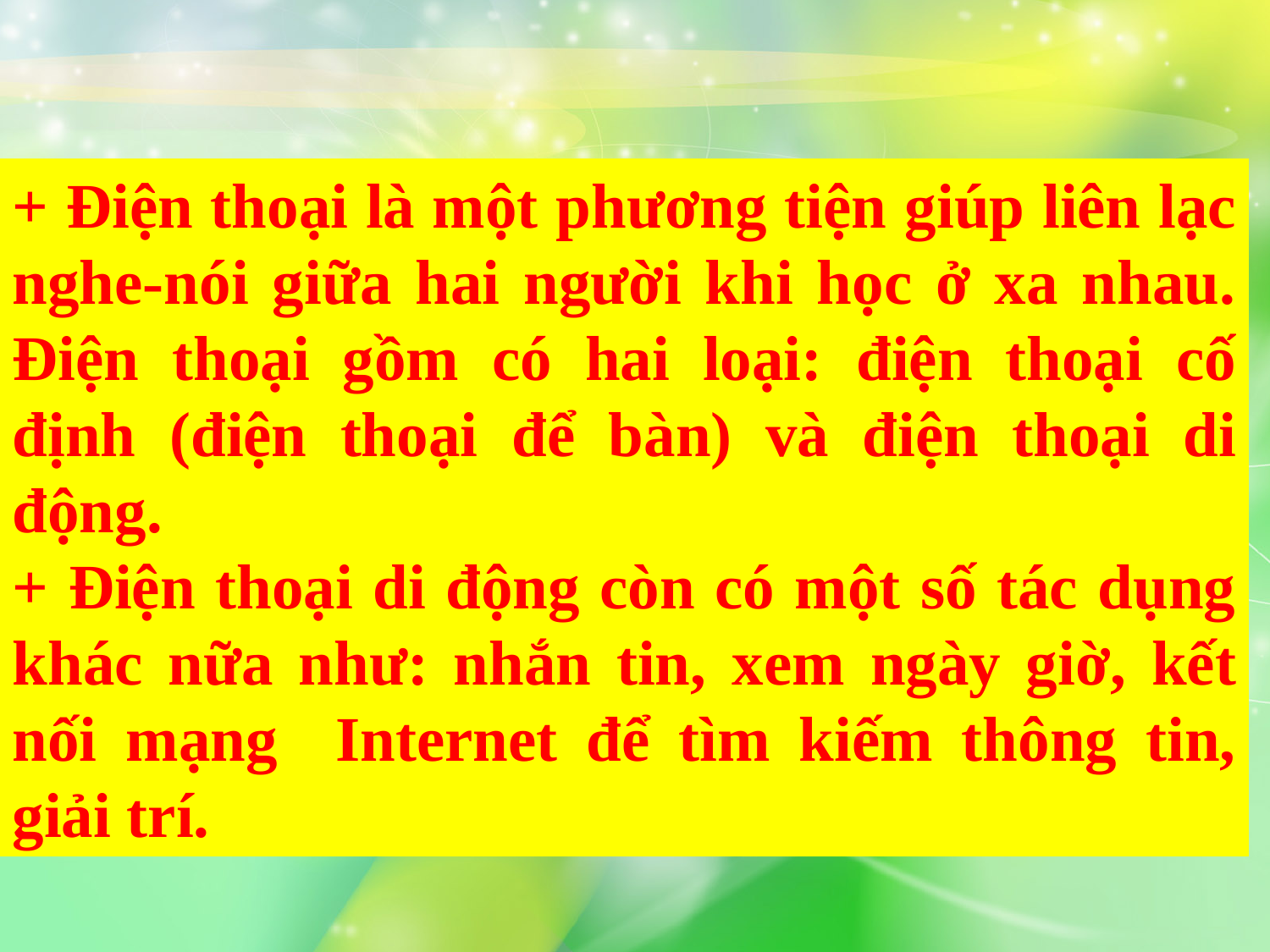

+ Điện thoại là một phương tiện giúp liên lạc nghe-nói giữa hai người khi học ở xa nhau. Điện thoại gồm có hai loại: điện thoại cố định (điện thoại để bàn) và điện thoại di động.
+ Điện thoại di động còn có một số tác dụng khác nữa như: nhắn tin, xem ngày giờ, kết nối mạng  Internet để tìm kiếm thông tin, giải trí.